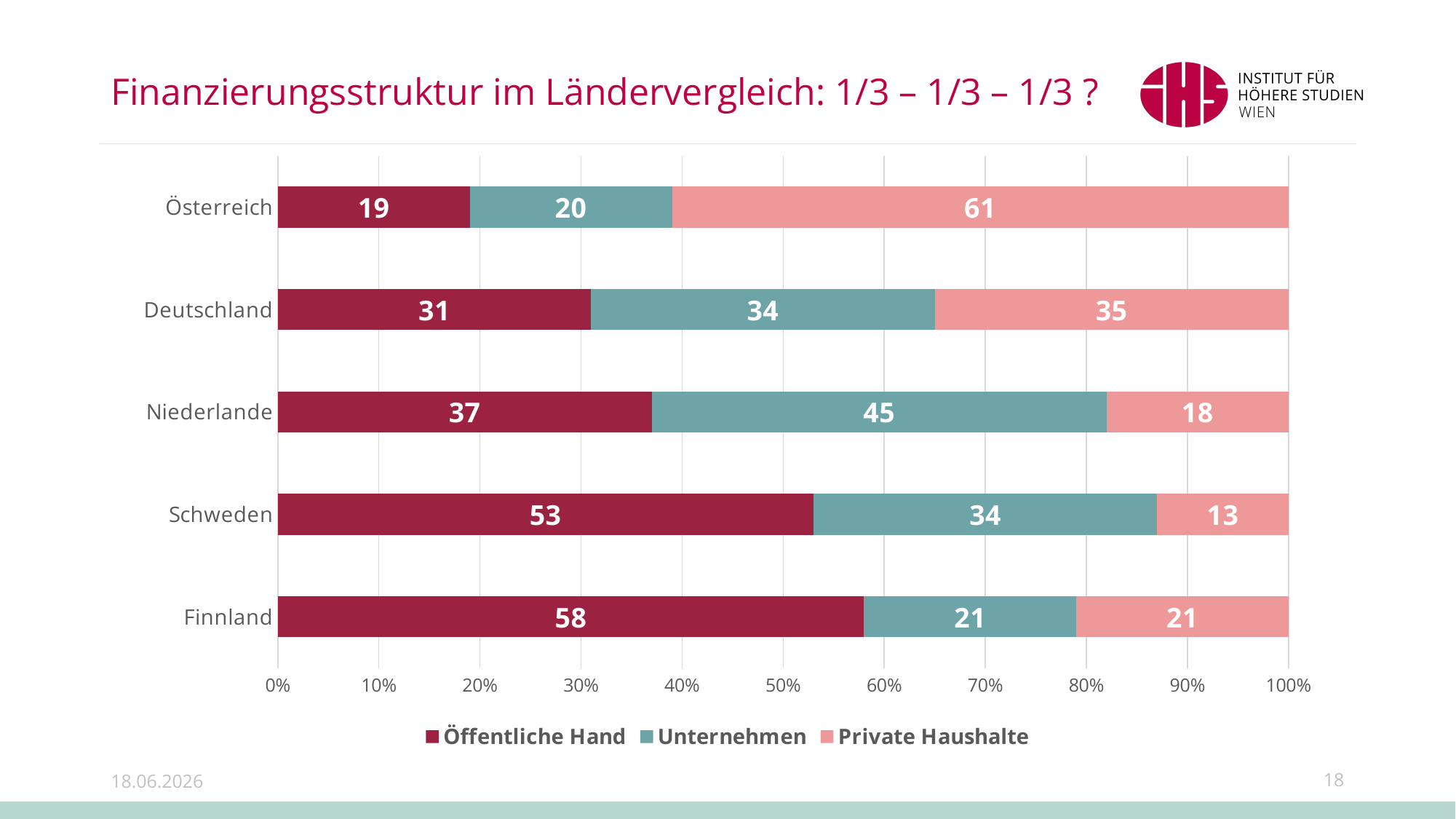

# Finanzierungsstruktur im Ländervergleich: 1/3 – 1/3 – 1/3 ?

### Chart

| Category | Öffentliche Hand | Unternehmen | Private Haushalte |
|---|---|---|---|
| Finnland | 58.0 | 21.0 | 21.0 |
| Schweden | 53.0 | 34.0 | 13.0 |
| Niederlande | 37.0 | 45.0 | 18.0 |
| Deutschland | 31.0 | 34.0 | 35.0 |
| Österreich | 19.0 | 20.0 | 61.0 |
18.06.2026
18